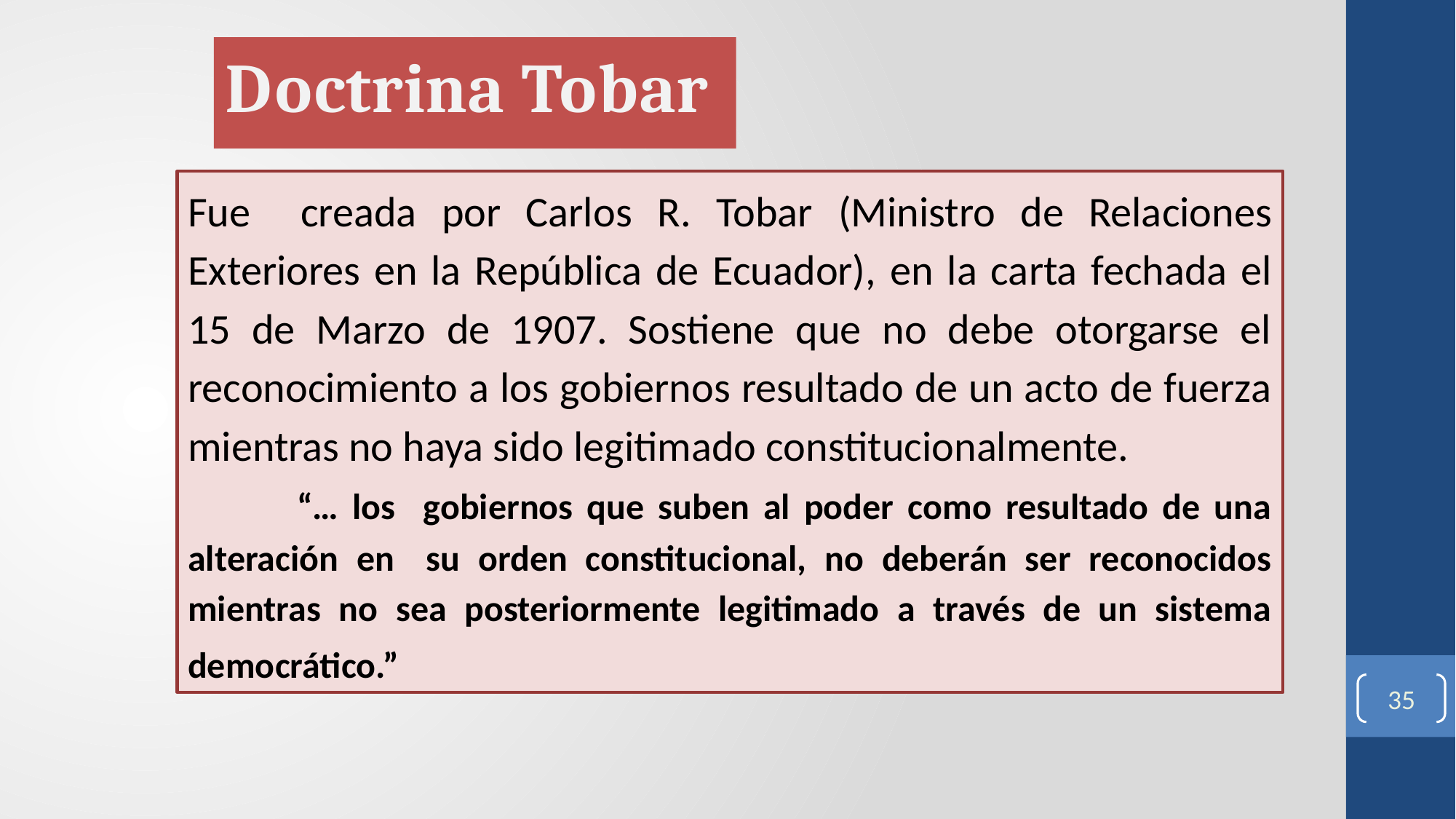

Doctrina Tobar
Fue  creada por Carlos R. Tobar (Ministro de Relaciones Exteriores en la República de Ecuador), en la carta fechada el 15 de Marzo de 1907. Sostiene que no debe otorgarse el reconocimiento a los gobiernos resultado de un acto de fuerza mientras no haya sido legitimado constitucionalmente.
 	“… los  gobiernos que suben al poder como resultado de una alteración en 	su orden constitucional, no deberán ser reconocidos mientras no sea posteriormente legitimado a través de un sistema democrático.”
35